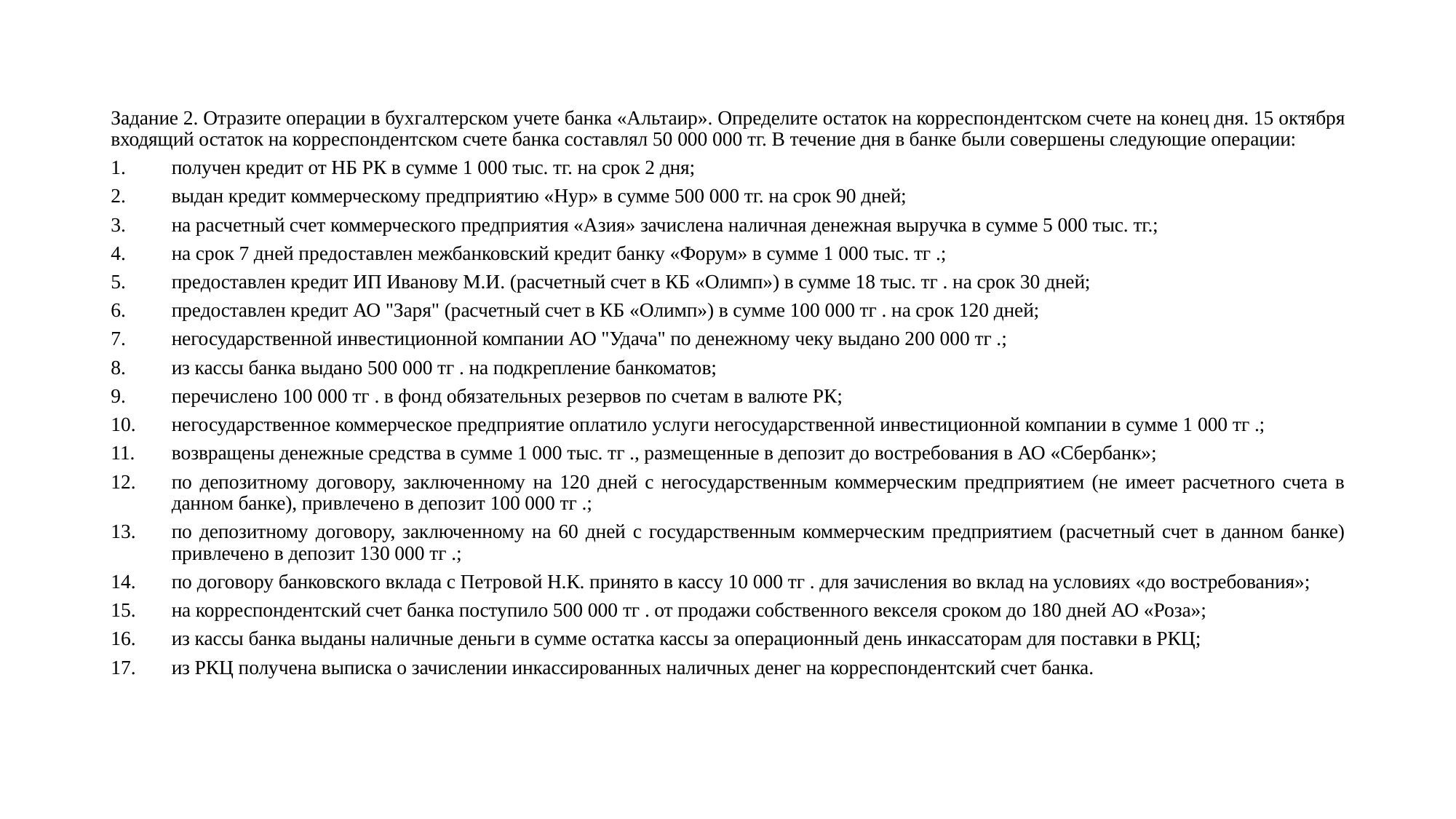

Задание 2. Отразите операции в бухгалтерском учете банка «Альтаир». Определите остаток на корреспондентском счете на конец дня. 15 октября входящий остаток на корреспондентском счете банка составлял 50 000 000 тг. В течение дня в банке были совершены следующие операции:
получен кредит от НБ РК в сумме 1 000 тыс. тг. на срок 2 дня;
выдан кредит коммерческому предприятию «Нур» в сумме 500 000 тг. на срок 90 дней;
на расчетный счет коммерческого предприятия «Азия» зачислена наличная денежная выручка в сумме 5 000 тыс. тг.;
на срок 7 дней предоставлен межбанковский кредит банку «Форум» в сумме 1 000 тыс. тг .;
предоставлен кредит ИП Иванову М.И. (расчетный счет в КБ «Олимп») в сумме 18 тыс. тг . на срок 30 дней;
предоставлен кредит АО "Заря" (расчетный счет в КБ «Олимп») в сумме 100 000 тг . на срок 120 дней;
негосударственной инвестиционной компании АО "Удача" по денежному чеку выдано 200 000 тг .;
из кассы банка выдано 500 000 тг . на подкрепление банкоматов;
перечислено 100 000 тг . в фонд обязательных резервов по счетам в валюте РК;
негосударственное коммерческое предприятие оплатило услуги негосударственной инвестиционной компании в сумме 1 000 тг .;
возвращены денежные средства в сумме 1 000 тыс. тг ., размещенные в депозит до востребования в АО «Сбербанк»;
по депозитному договору, заключенному на 120 дней с негосударственным коммерческим предприятием (не имеет расчетного счета в данном банке), привлечено в депозит 100 000 тг .;
по депозитному договору, заключенному на 60 дней с государственным коммерческим предприятием (расчетный счет в данном банке) привлечено в депозит 130 000 тг .;
по договору банковского вклада с Петровой Н.К. принято в кассу 10 000 тг . для зачисления во вклад на условиях «до востребования»;
на корреспондентский счет банка поступило 500 000 тг . от продажи собственного векселя сроком до 180 дней АО «Роза»;
из кассы банка выданы наличные деньги в сумме остатка кассы за операционный день инкассаторам для поставки в РКЦ;
из РКЦ получена выписка о зачислении инкассированных наличных денег на корреспондентский счет банка.